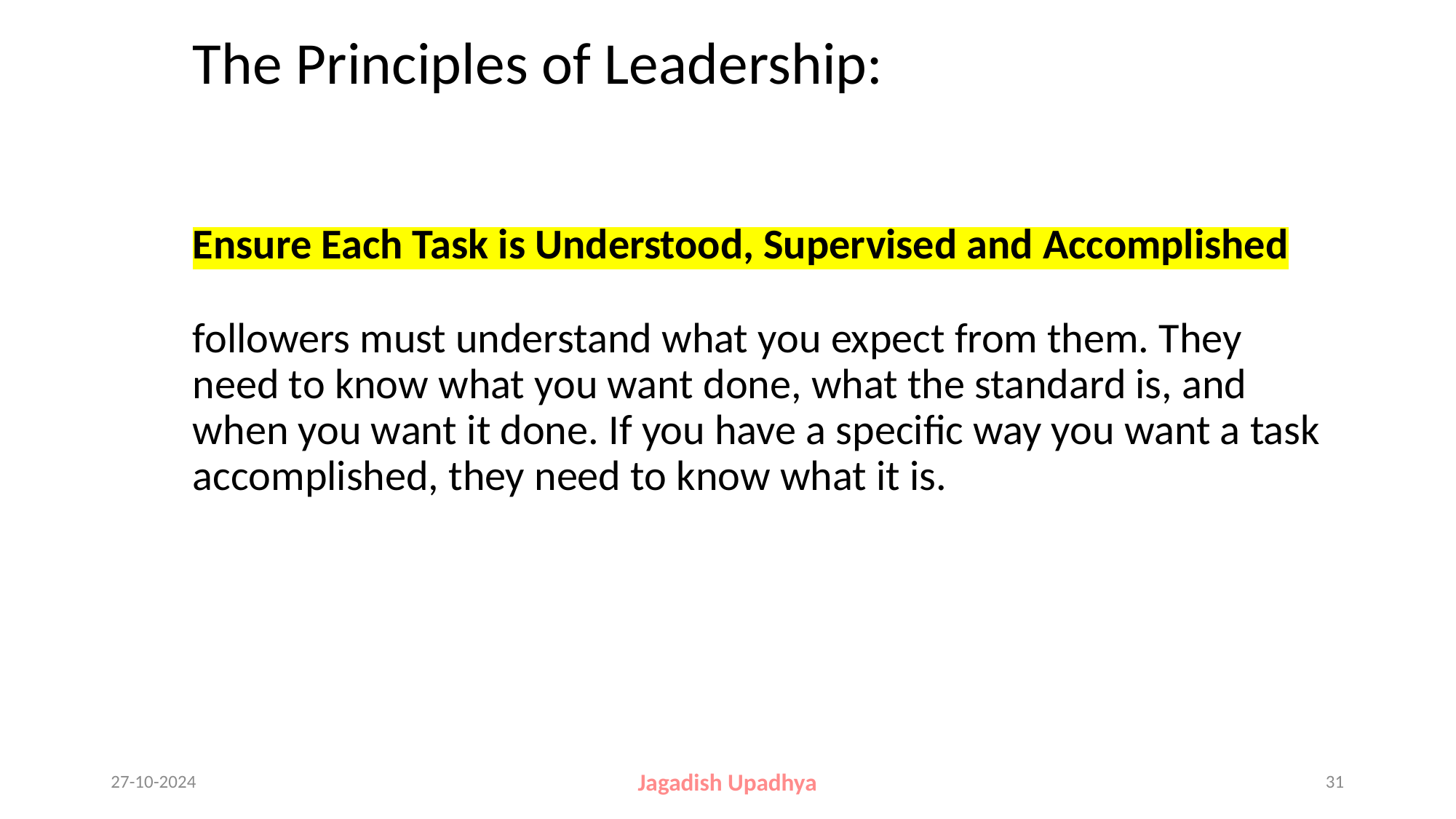

# The Principles of Leadership:
Ensure Each Task is Understood, Supervised and Accomplished
followers must understand what you expect from them. They need to know what you want done, what the standard is, and when you want it done. If you have a specific way you want a task accomplished, they need to know what it is.
27-10-2024
Jagadish Upadhya
31